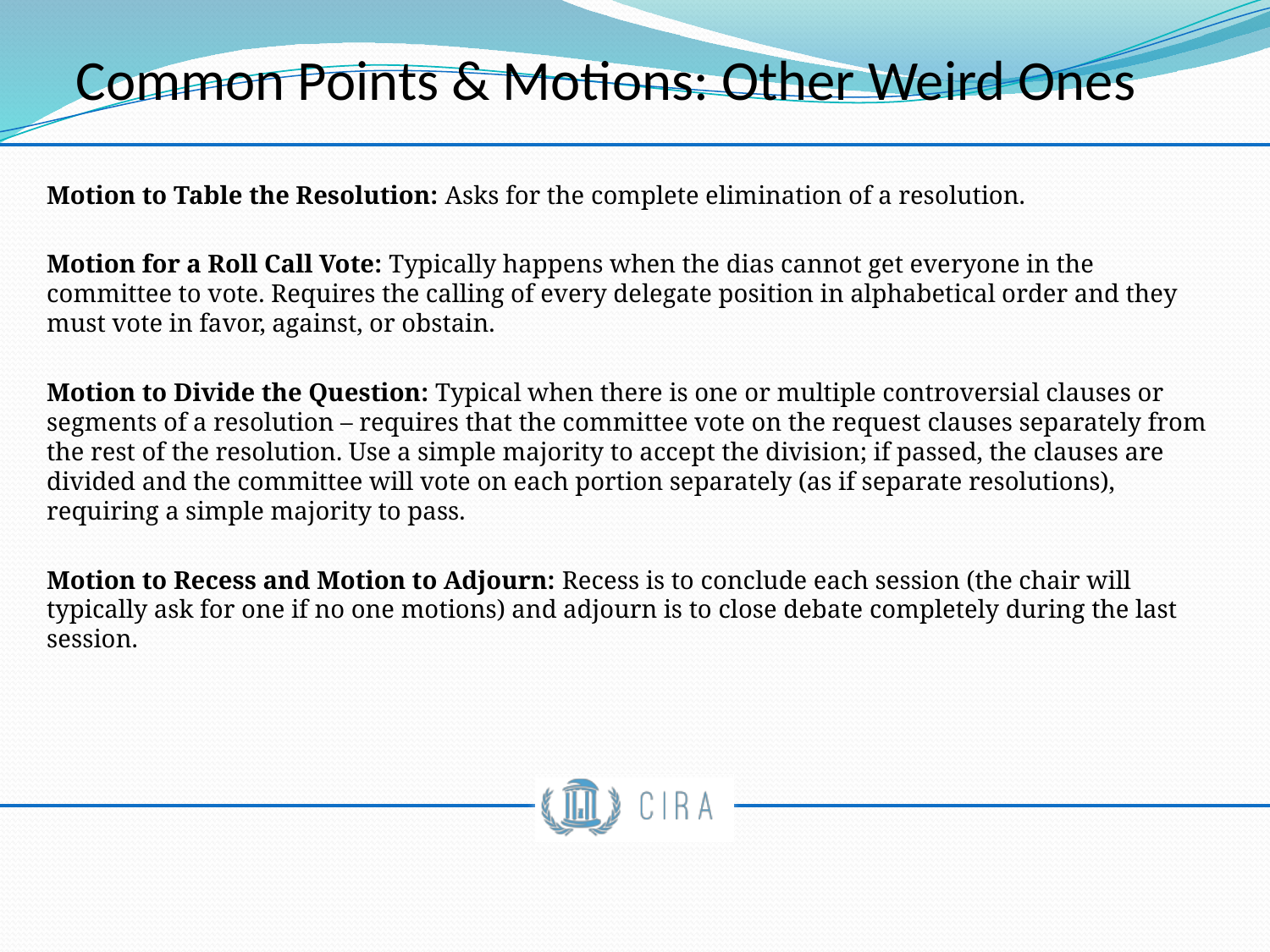

Common Points & Motions: Other Weird Ones
Motion to Table the Resolution: Asks for the complete elimination of a resolution.

Motion for a Roll Call Vote: Typically happens when the dias cannot get everyone in the committee to vote. Requires the calling of every delegate position in alphabetical order and they must vote in favor, against, or obstain.

Motion to Divide the Question: Typical when there is one or multiple controversial clauses or segments of a resolution – requires that the committee vote on the request clauses separately from the rest of the resolution. Use a simple majority to accept the division; if passed, the clauses are divided and the committee will vote on each portion separately (as if separate resolutions), requiring a simple majority to pass.

Motion to Recess and Motion to Adjourn: Recess is to conclude each session (the chair will typically ask for one if no one motions) and adjourn is to close debate completely during the last session.